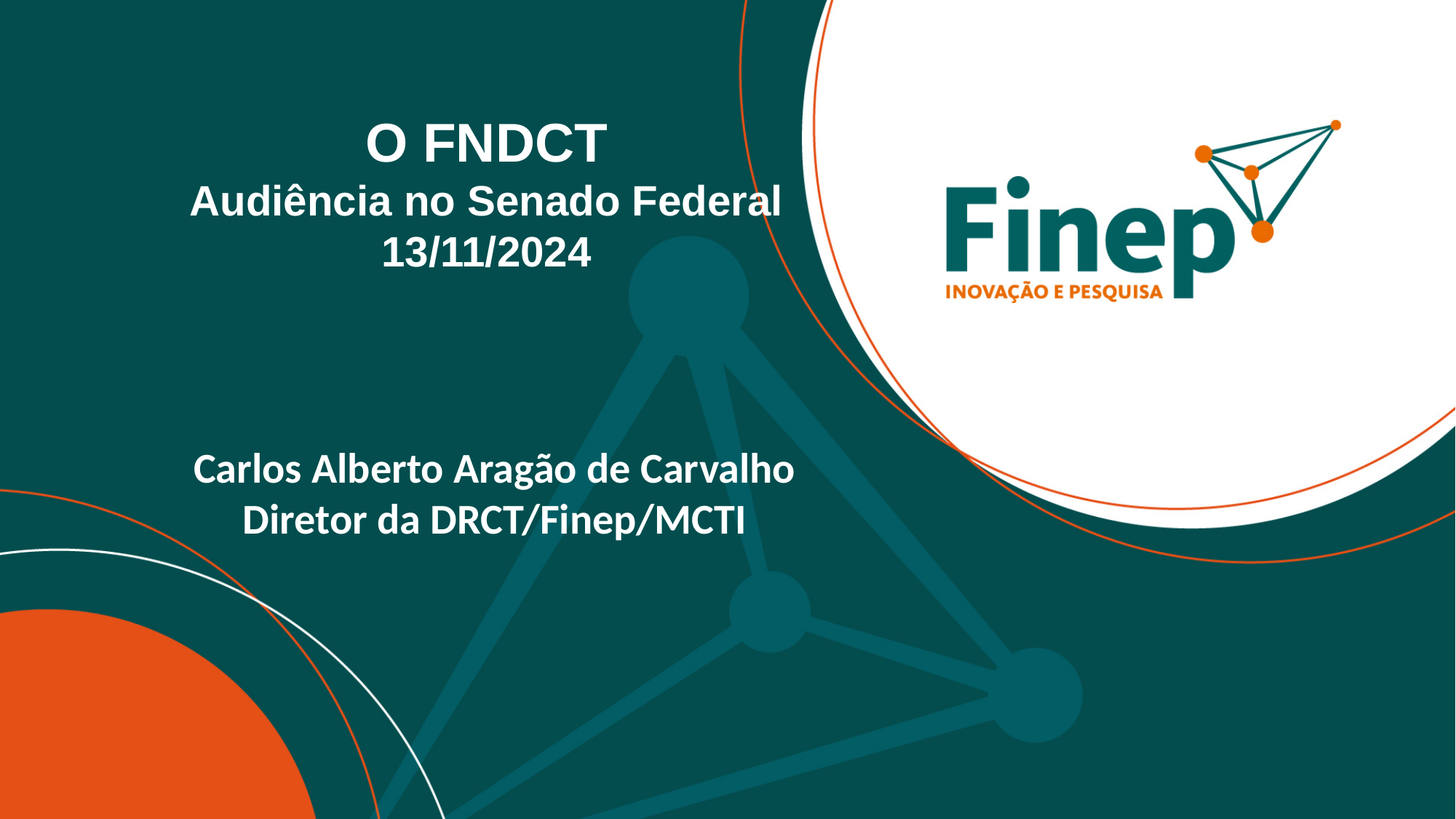

O FNDCT
Audiência no Senado Federal
13/11/2024
Carlos Alberto Aragão de Carvalho
Diretor da DRCT/Finep/MCTI